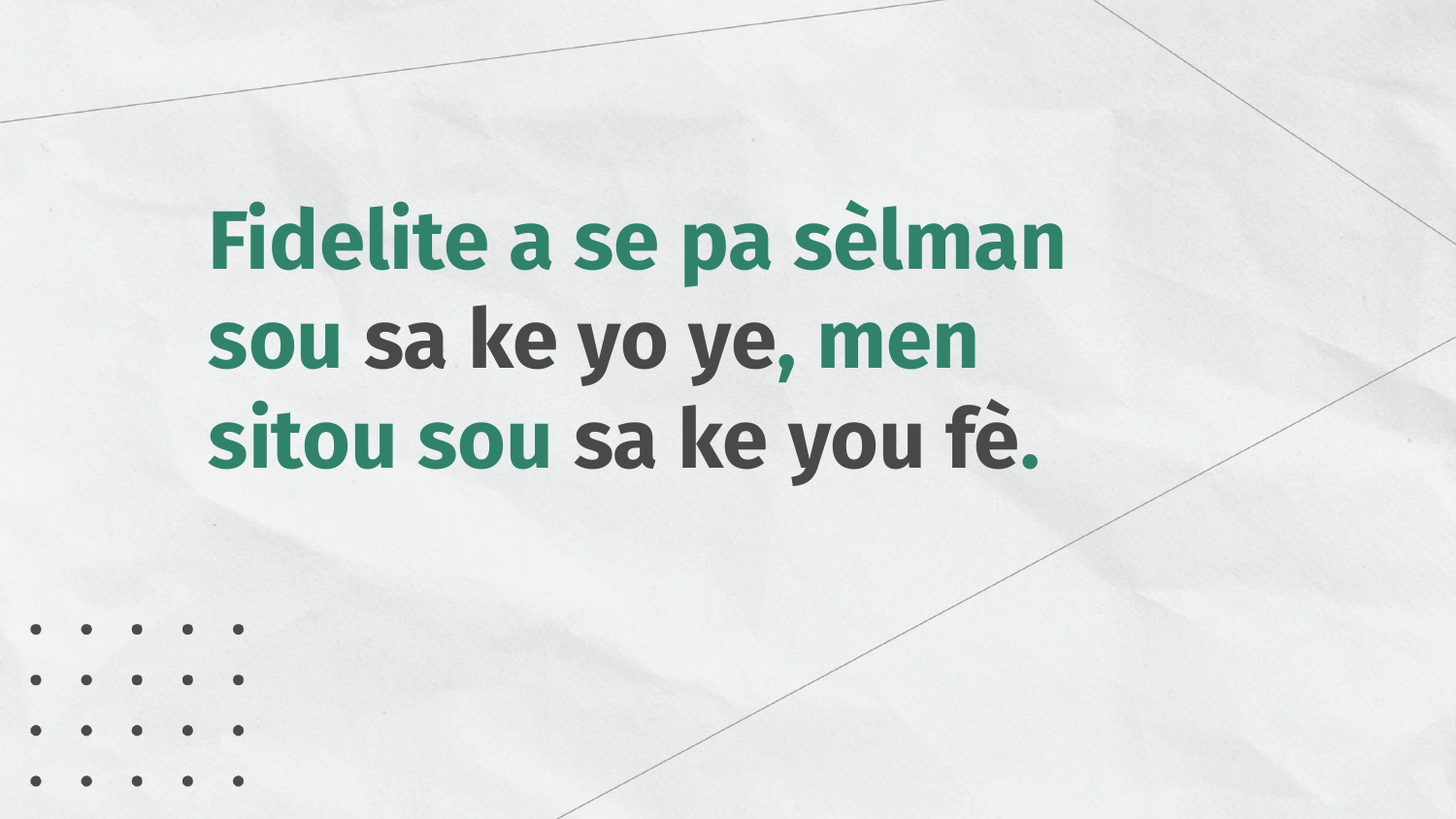

Fidelite a se pa sèlman sou sa ke yo ye, men sitou sou sa ke you fè.